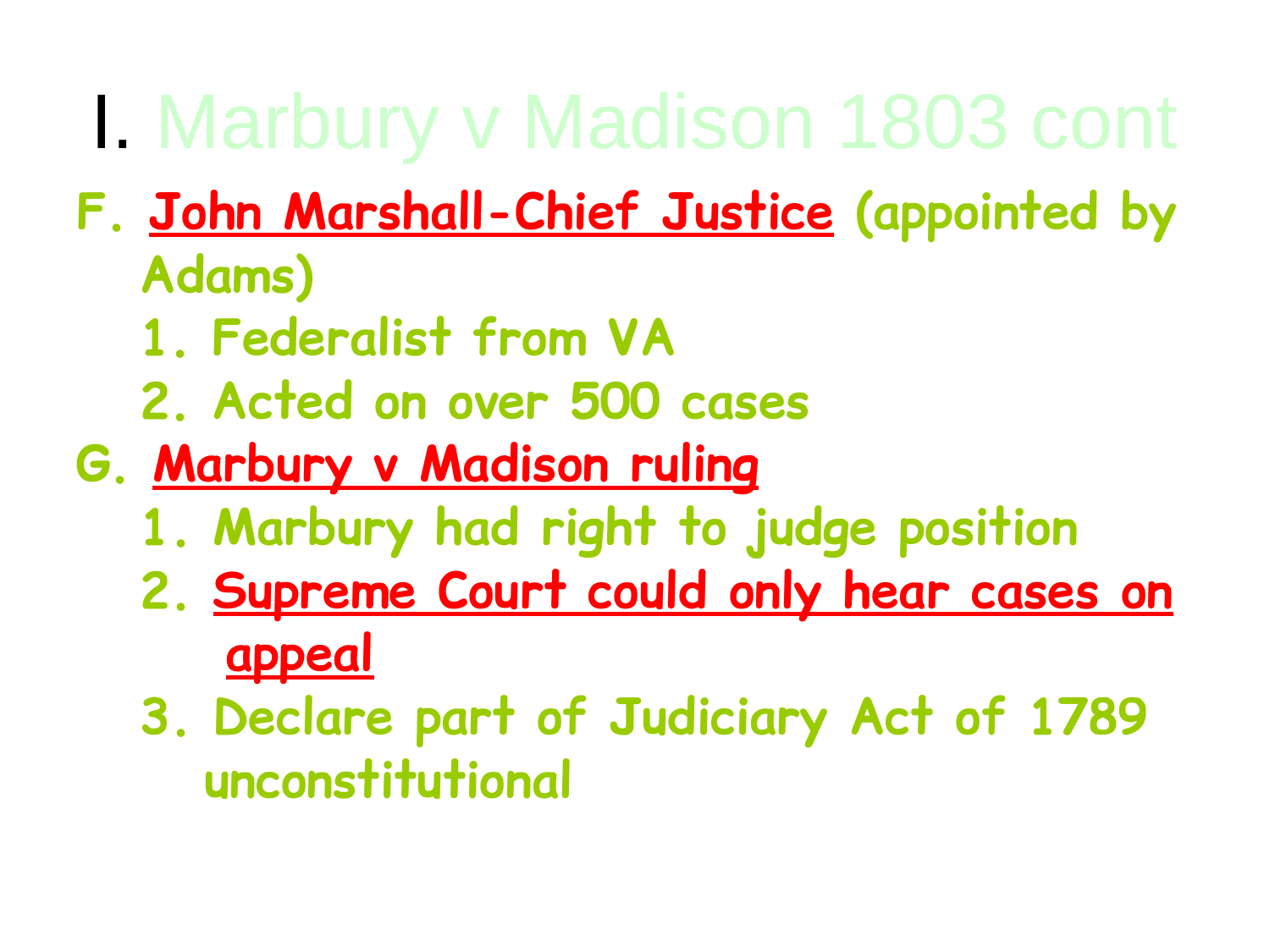

# I. Marbury v Madison 1803 cont
F. John Marshall-Chief Justice (appointed by
   Adams)
1. Federalist from VA
2. Acted on over 500 cases
G. Marbury v Madison ruling
   1. Marbury had right to judge position
   2. Supreme Court could only hear cases on
       appeal
   3. Declare part of Judiciary Act of 1789
      unconstitutional